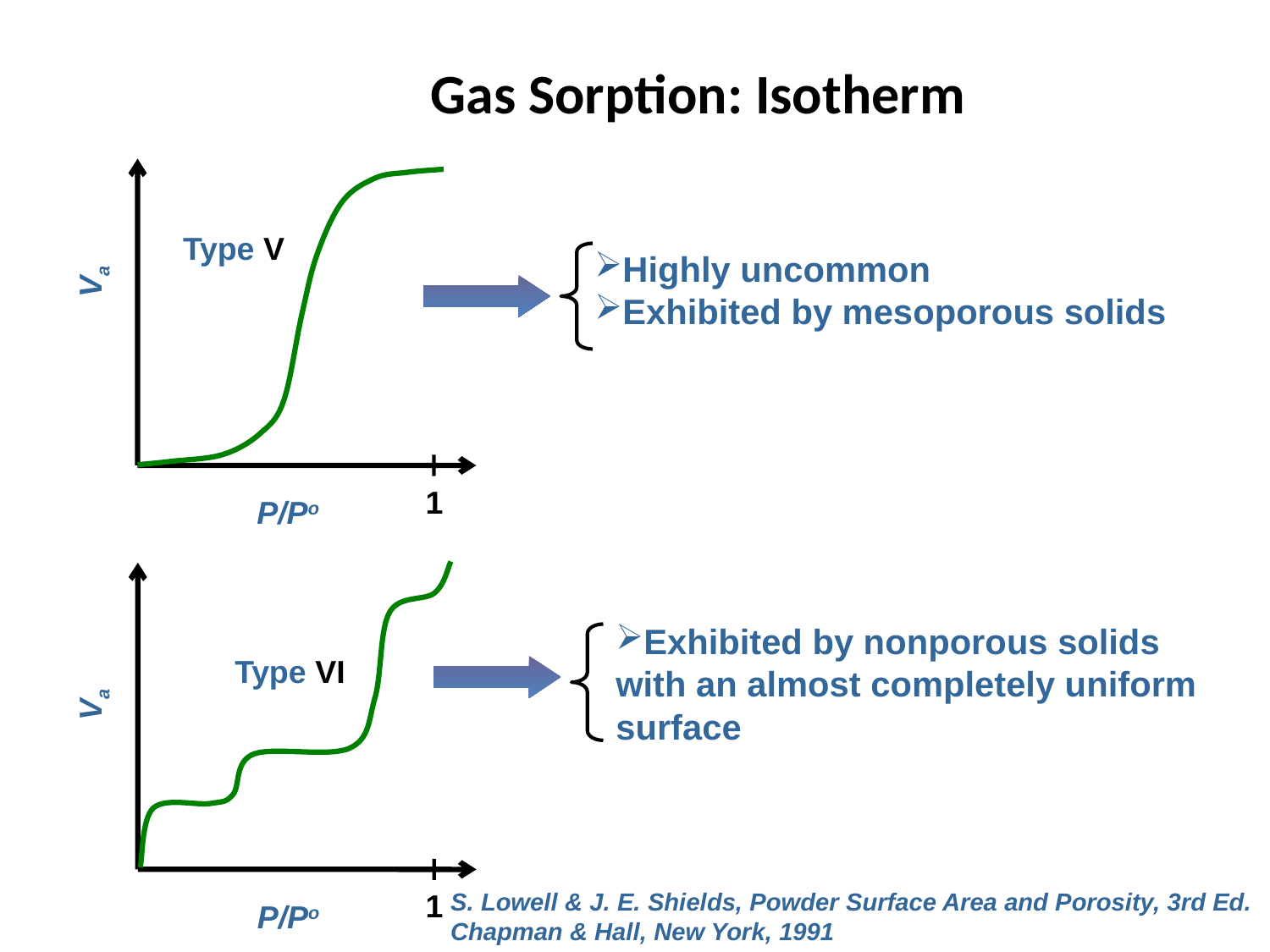

# Gas Sorption: Isotherm

Type V
Highly uncommon
Exhibited by mesoporous solids

Va

1
P/Po

Exhibited by nonporous solids with an almost completely uniform surface

Type VI

Va

1
P/Po
S. Lowell & J. E. Shields, Powder Surface Area and Porosity, 3rd Ed.
Chapman & Hall, New York, 1991